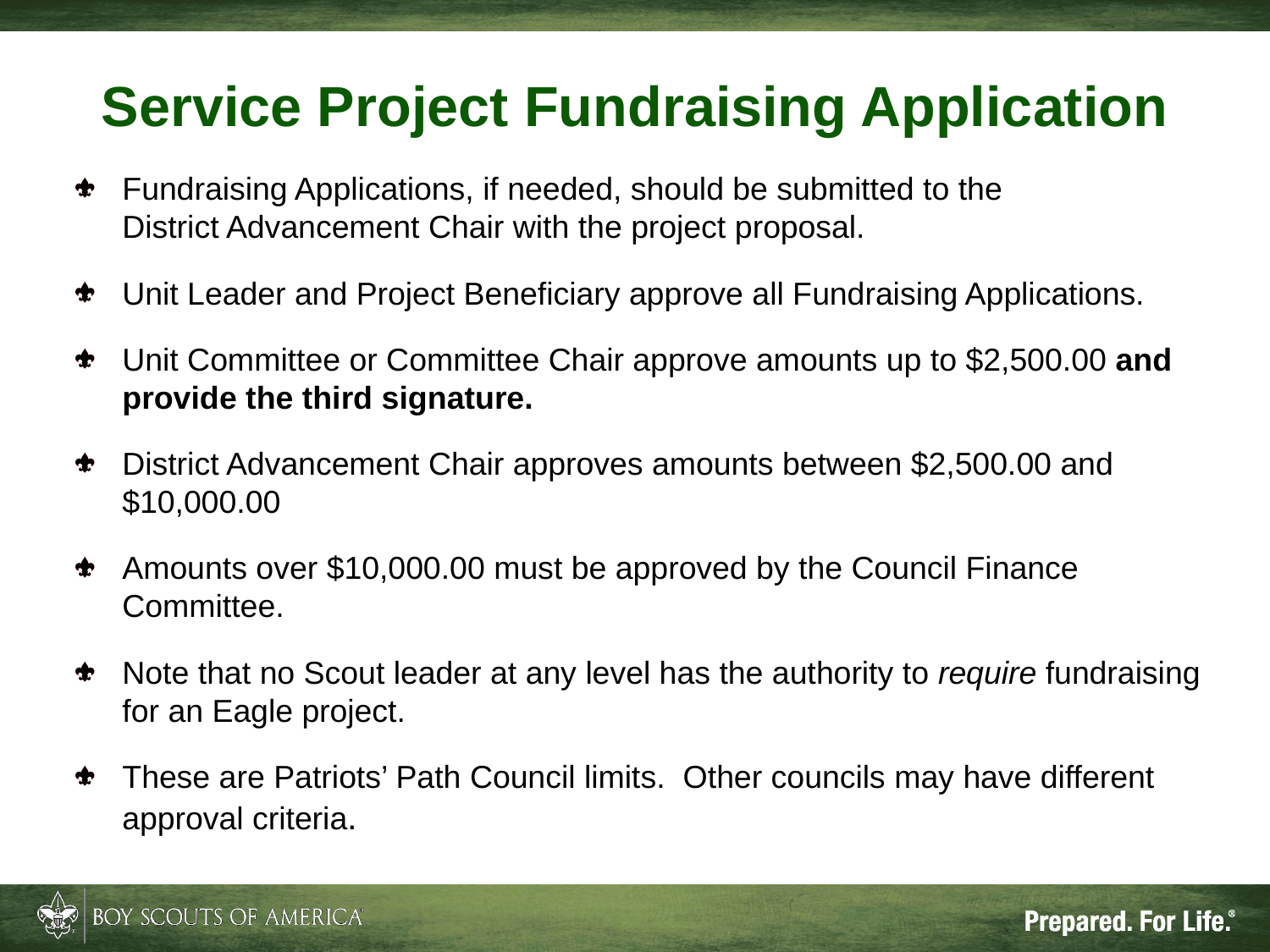

# Service Project Fundraising Application
Fundraising Applications, if needed, should be submitted to the                      District Advancement Chair with the project proposal.
Unit Leader and Project Beneficiary approve all Fundraising Applications.
Unit Committee or Committee Chair approve amounts up to $2,500.00 and provide the third signature.
District Advancement Chair approves amounts between $2,500.00 and $10,000.00
Amounts over $10,000.00 must be approved by the Council Finance Committee.
Note that no Scout leader at any level has the authority to require fundraising for an Eagle project.
These are Patriots’ Path Council limits.  Other councils may have different approval criteria.